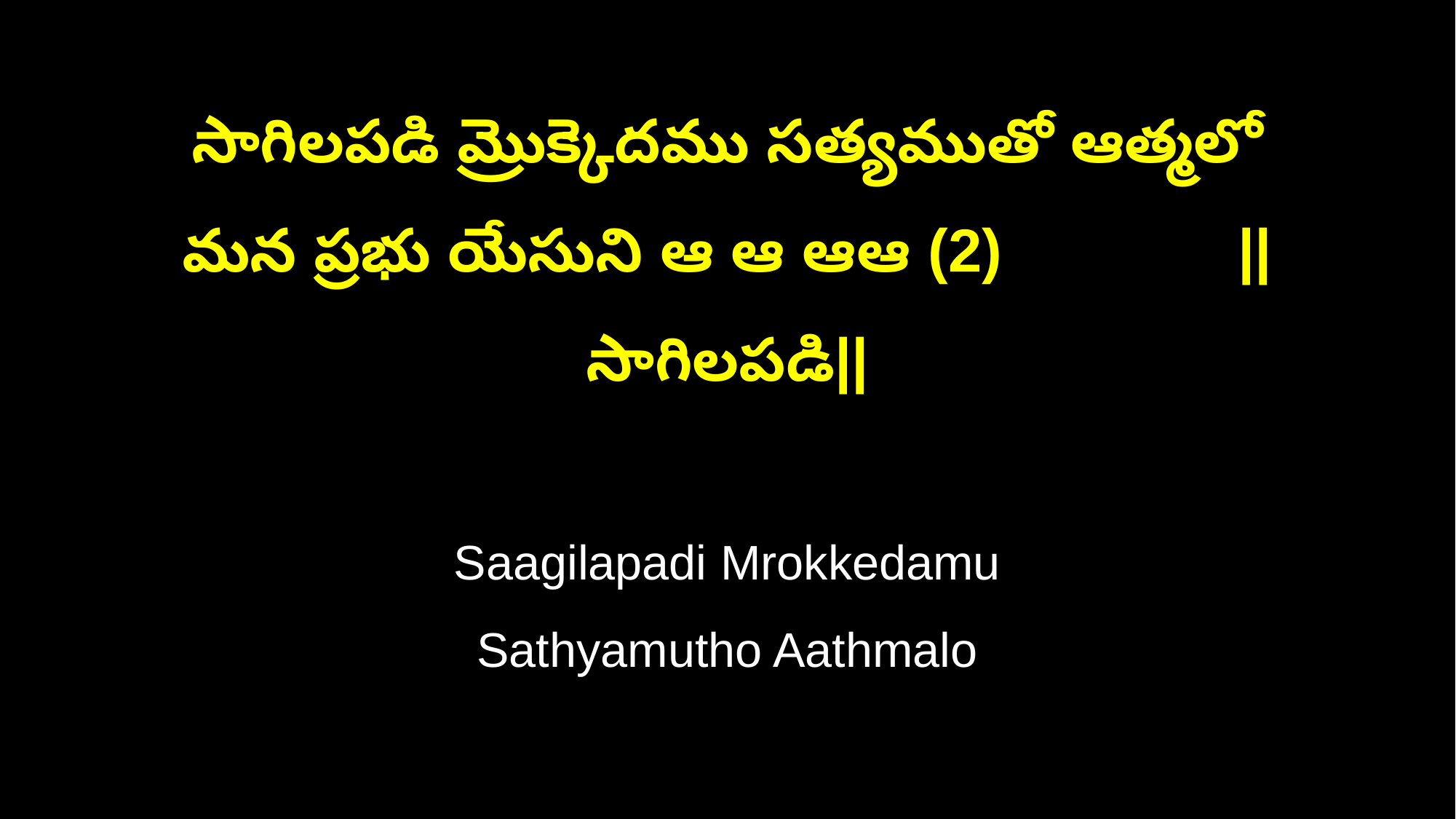

సాగిలపడి మ్రొక్కెదము సత్యముతో ఆత్మలో
మన ప్రభు యేసుని ఆ ఆ ఆఆ (2)              ||సాగిలపడి||
Saagilapadi Mrokkedamu
Sathyamutho Aathmalo